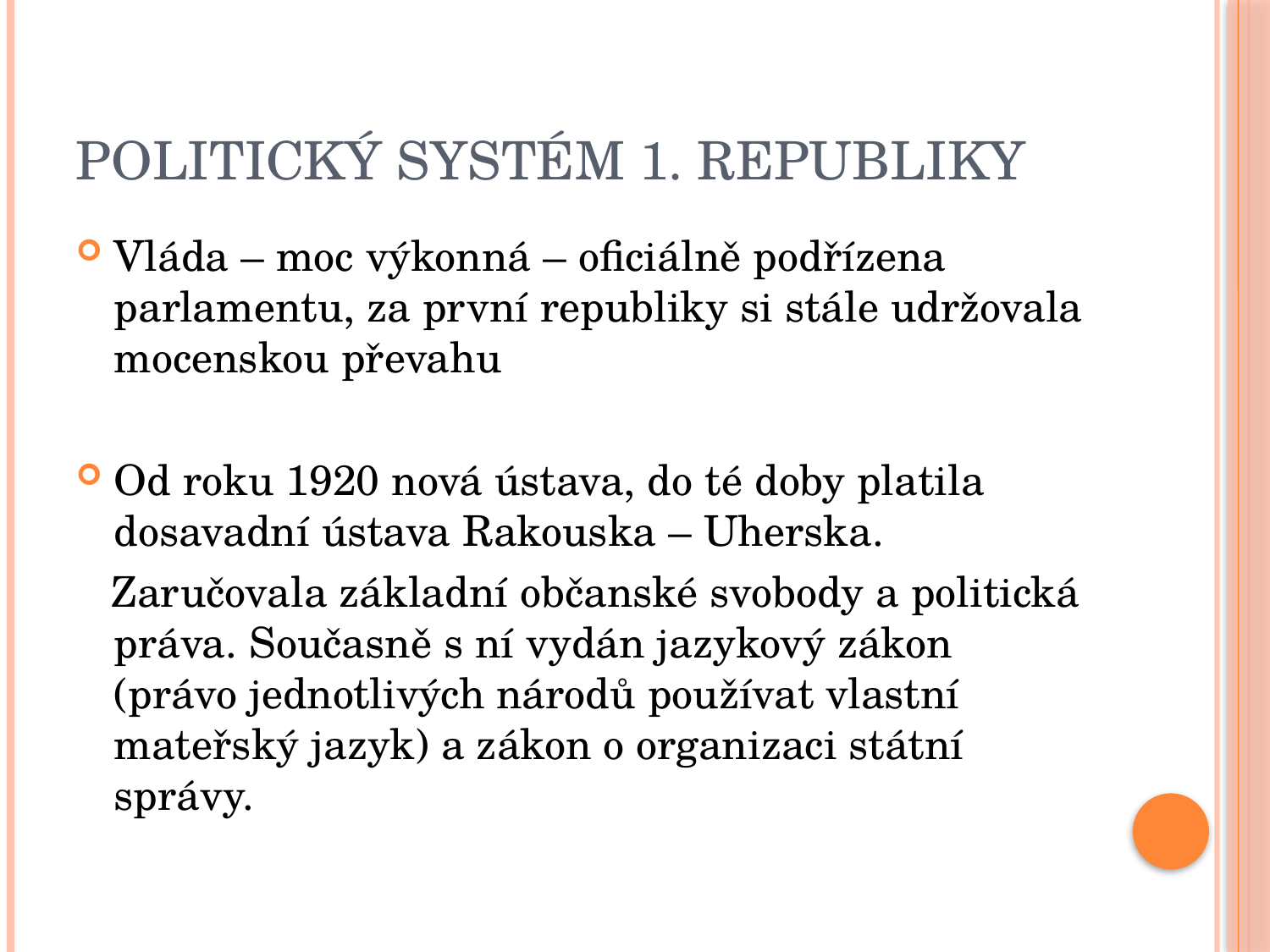

# Politický systém 1. republiky
Vláda – moc výkonná – oficiálně podřízena parlamentu, za první republiky si stále udržovala mocenskou převahu

Od roku 1920 nová ústava, do té doby platila dosavadní ústava Rakouska – Uherska.
   Zaručovala základní občanské svobody a politická práva. Současně s ní vydán jazykový zákon (právo jednotlivých národů používat vlastní mateřský jazyk) a zákon o organizaci státní správy.